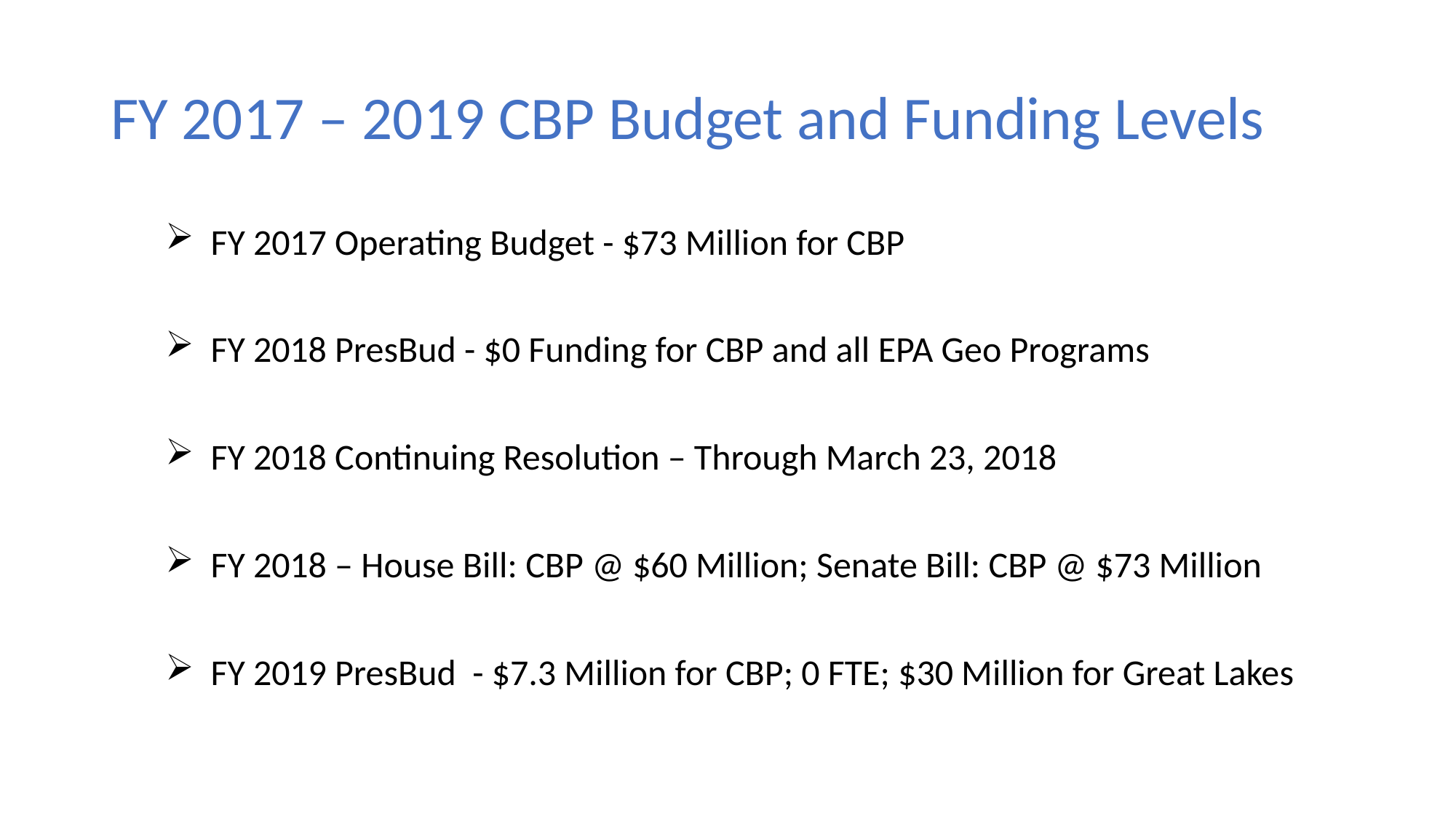

# FY 2017 – 2019 CBP Budget and Funding Levels
  FY 2017 Operating Budget - $73 Million for CBP

  FY 2018 PresBud - $0 Funding for CBP and all EPA Geo Programs

  FY 2018 Continuing Resolution – Through March 23, 2018

  FY 2018 – House Bill: CBP @ $60 Million; Senate Bill: CBP @ $73 Million

  FY 2019 PresBud  - $7.3 Million for CBP; 0 FTE; $30 Million for Great Lakes